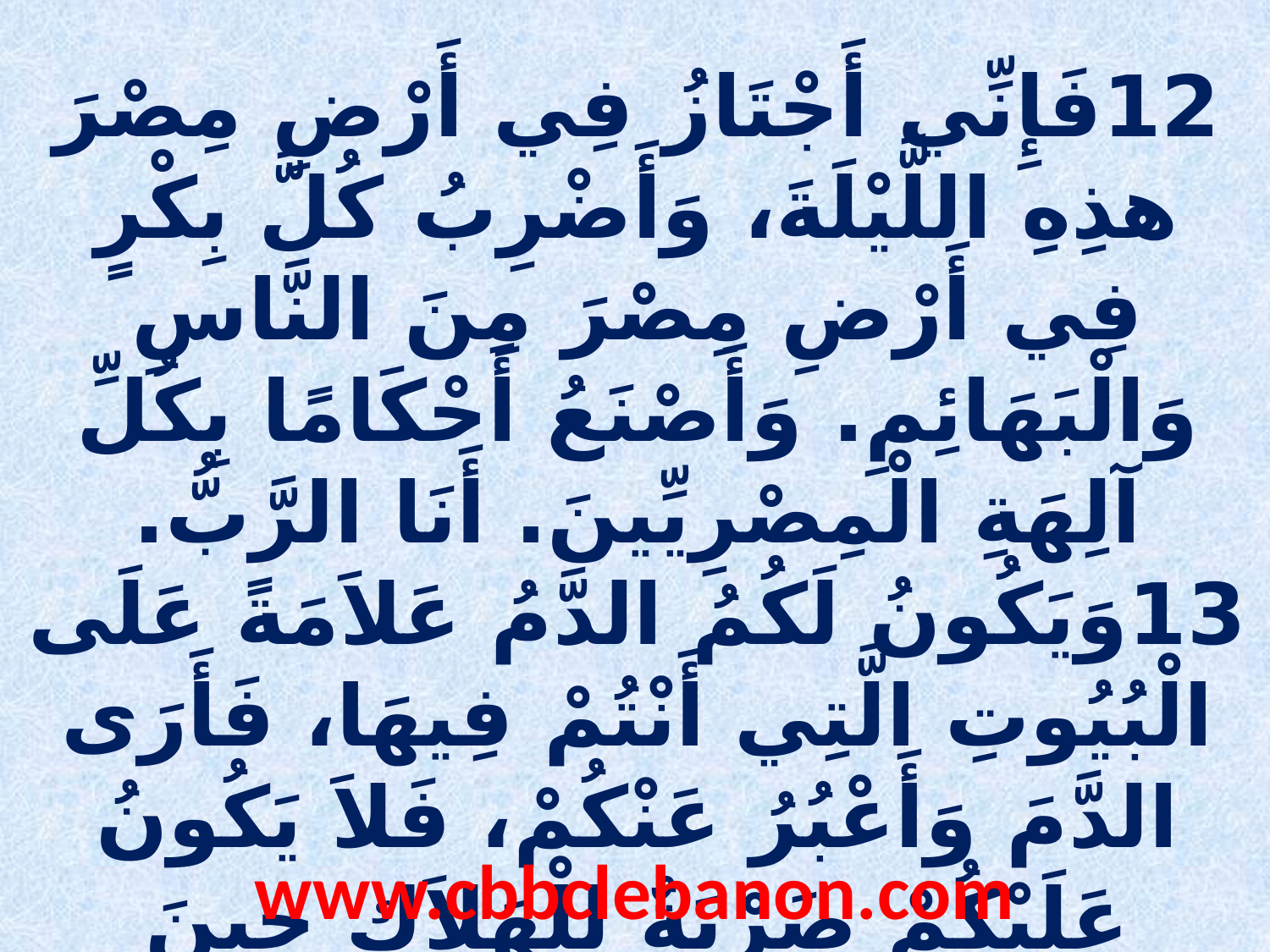

12فَإِنِّي أَجْتَازُ فِي أَرْضِ مِصْرَ هذِهِ اللَّيْلَةَ، وَأَضْرِبُ كُلَّ بِكْرٍ فِي أَرْضِ مِصْرَ مِنَ النَّاسِ وَالْبَهَائِمِ. وَأَصْنَعُ أَحْكَامًا بِكُلِّ آلِهَةِ الْمِصْرِيِّينَ. أَنَا الرَّبُّ. 13وَيَكُونُ لَكُمُ الدَّمُ عَلاَمَةً عَلَى الْبُيُوتِ الَّتِي أَنْتُمْ فِيهَا، فَأَرَى الدَّمَ وَأَعْبُرُ عَنْكُمْ، فَلاَ يَكُونُ عَلَيْكُمْ ضَرْبَةٌ لِلْهَلاَكِ حِينَ أَضْرِبُ أَرْضَ مِصْرَ. 14وَيَكُونُ لَكُمْ هذَا الْيَوْمُ تَذْكَارًا فَتُعَيِّدُونَهُ عِيدًا لِلرَّبِّ. فِي أَجْيَالِكُمْ تُعَيِّدُونَهُ فَرِيضَةً أَبَدِيَّةً.

www.cbbclebanon.com